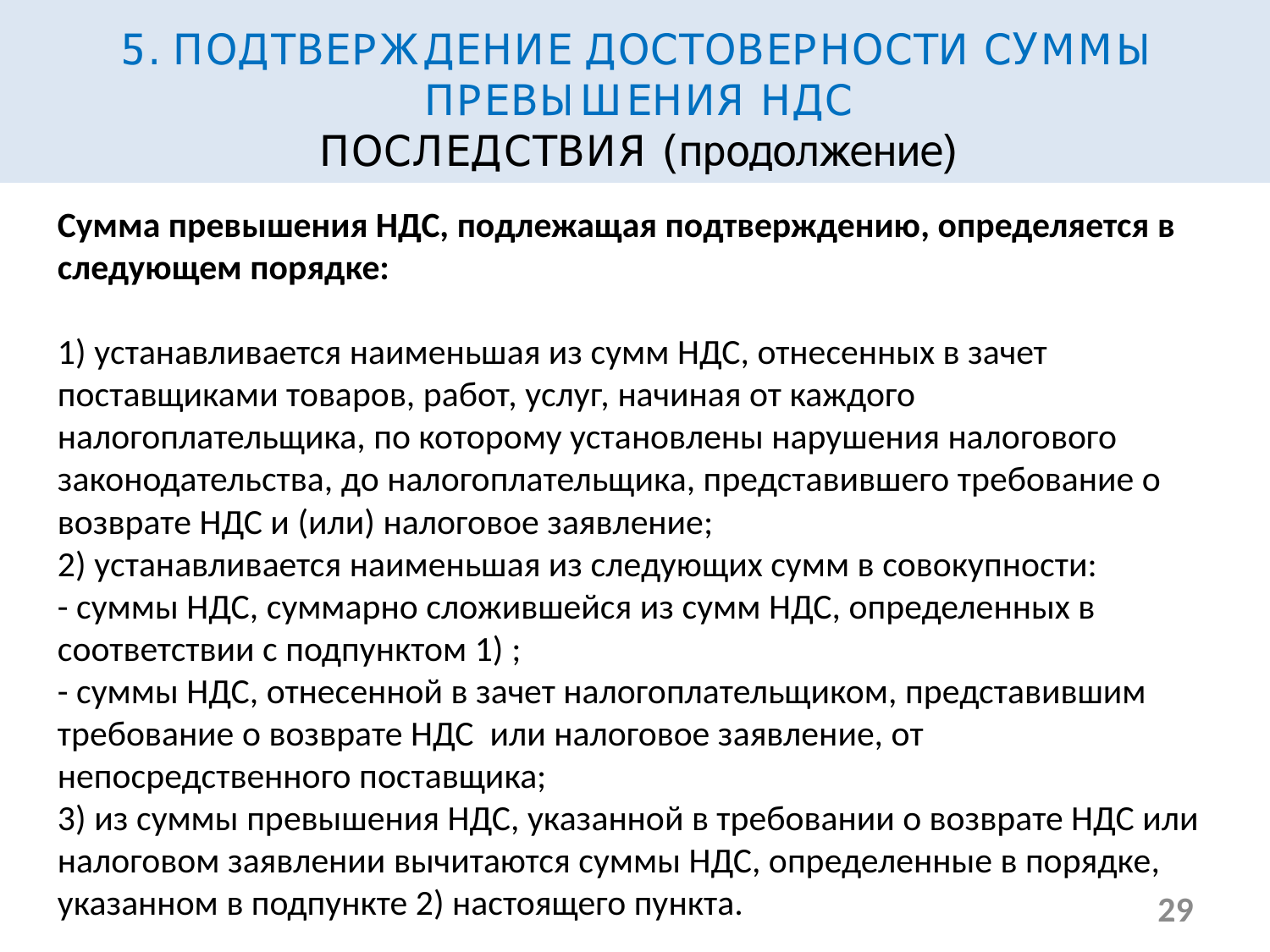

5. ПОДТВЕРЖДЕНИЕ ДОСТОВЕРНОСТИ СУММЫ ПРЕВЫШЕНИЯ НДС
ПОСЛЕДСТВИЯ (продолжение)
Сумма превышения НДС, подлежащая подтверждению, определяется в следующем порядке:

1) устанавливается наименьшая из сумм НДС, отнесенных в зачет поставщиками товаров, работ, услуг, начиная от каждого налогоплательщика, по которому установлены нарушения налогового законодательства, до налогоплательщика, представившего требование о возврате НДС и (или) налоговое заявление;
2) устанавливается наименьшая из следующих сумм в совокупности:
- суммы НДС, суммарно сложившейся из сумм НДС, определенных в соответствии с подпунктом 1) ;
- суммы НДС, отнесенной в зачет налогоплательщиком, представившим требование о возврате НДС  или налоговое заявление, от непосредственного поставщика;
3) из суммы превышения НДС, указанной в требовании о возврате НДС или налоговом заявлении вычитаются суммы НДС, определенные в порядке, указанном в подпункте 2) настоящего пункта.
29